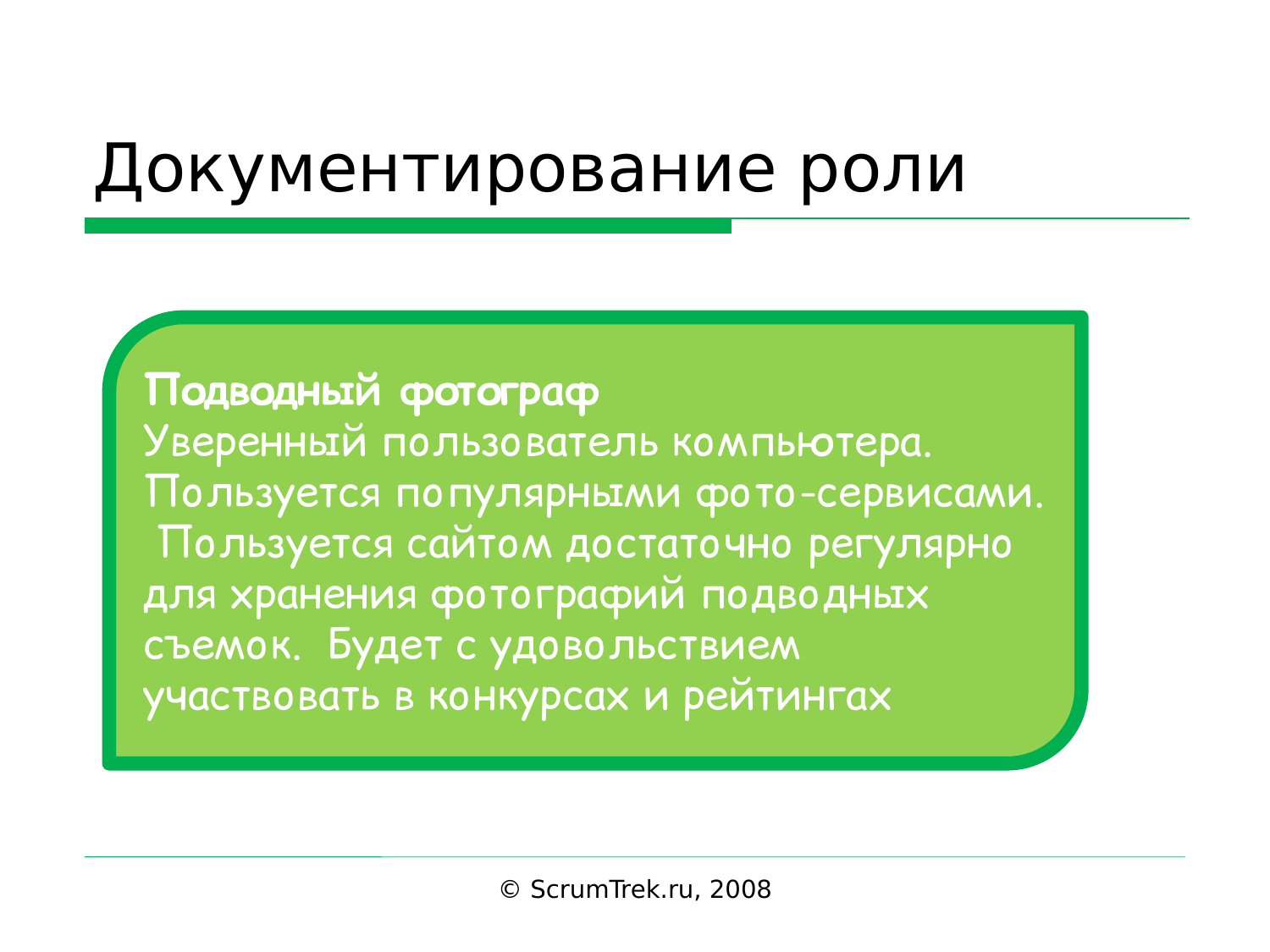

# Документирование роли
Подводный фотограф
Уверенный пользователь компьютера. Пользуется популярными фото-сервисами.  Пользуется сайтом достаточно регулярно для хранения фотографий подводных съемок.  Будет с удовольствием участвовать в конкурсах и рейтингах
© ScrumTrek.ru, 2008